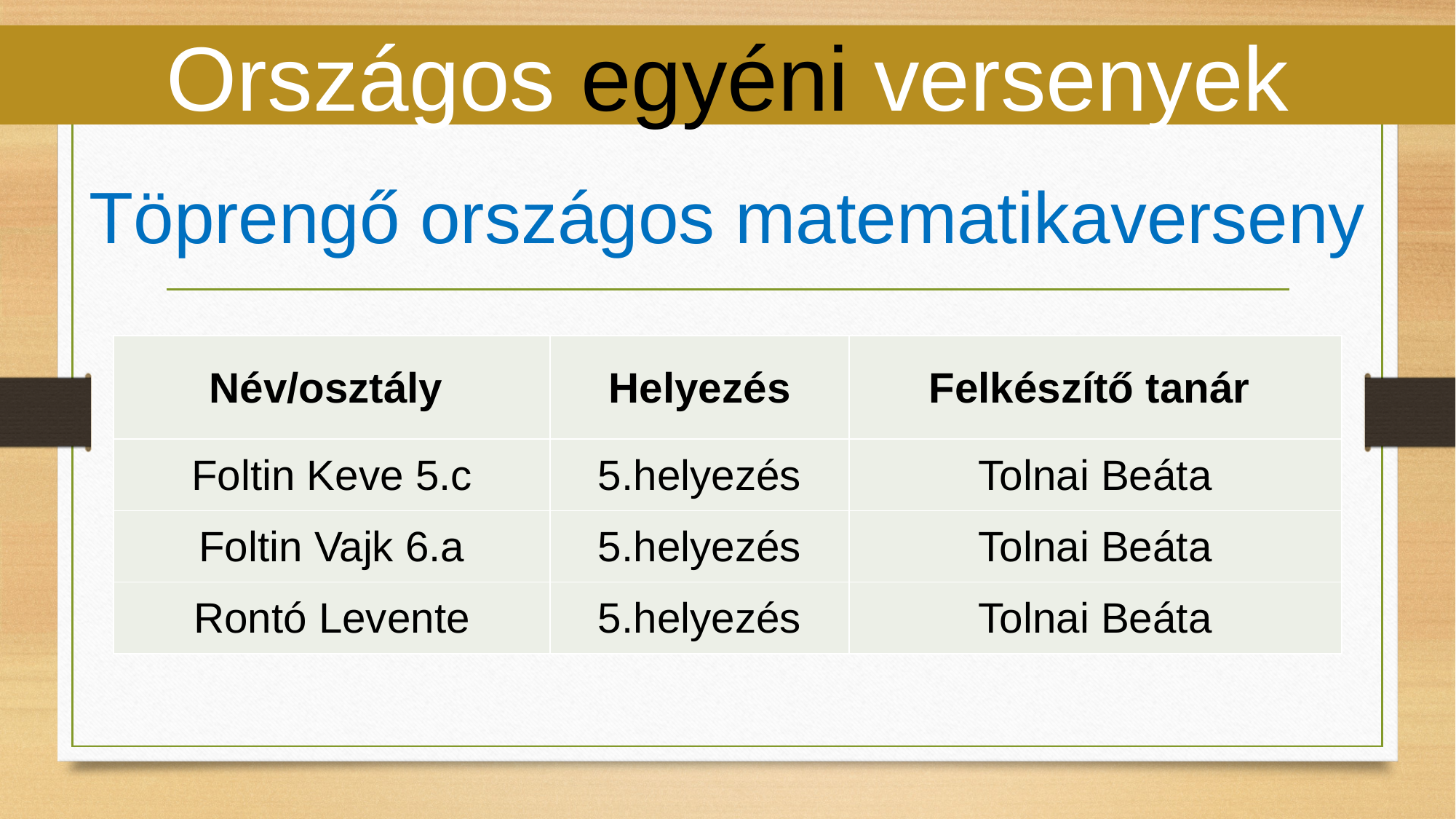

Országos egyéni versenyek
Töprengő országos matematikaverseny
| Név/osztály | Helyezés | Felkészítő tanár |
| --- | --- | --- |
| Foltin Keve 5.c | 5.helyezés | Tolnai Beáta |
| Foltin Vajk 6.a | 5.helyezés | Tolnai Beáta |
| Rontó Levente | 5.helyezés | Tolnai Beáta |